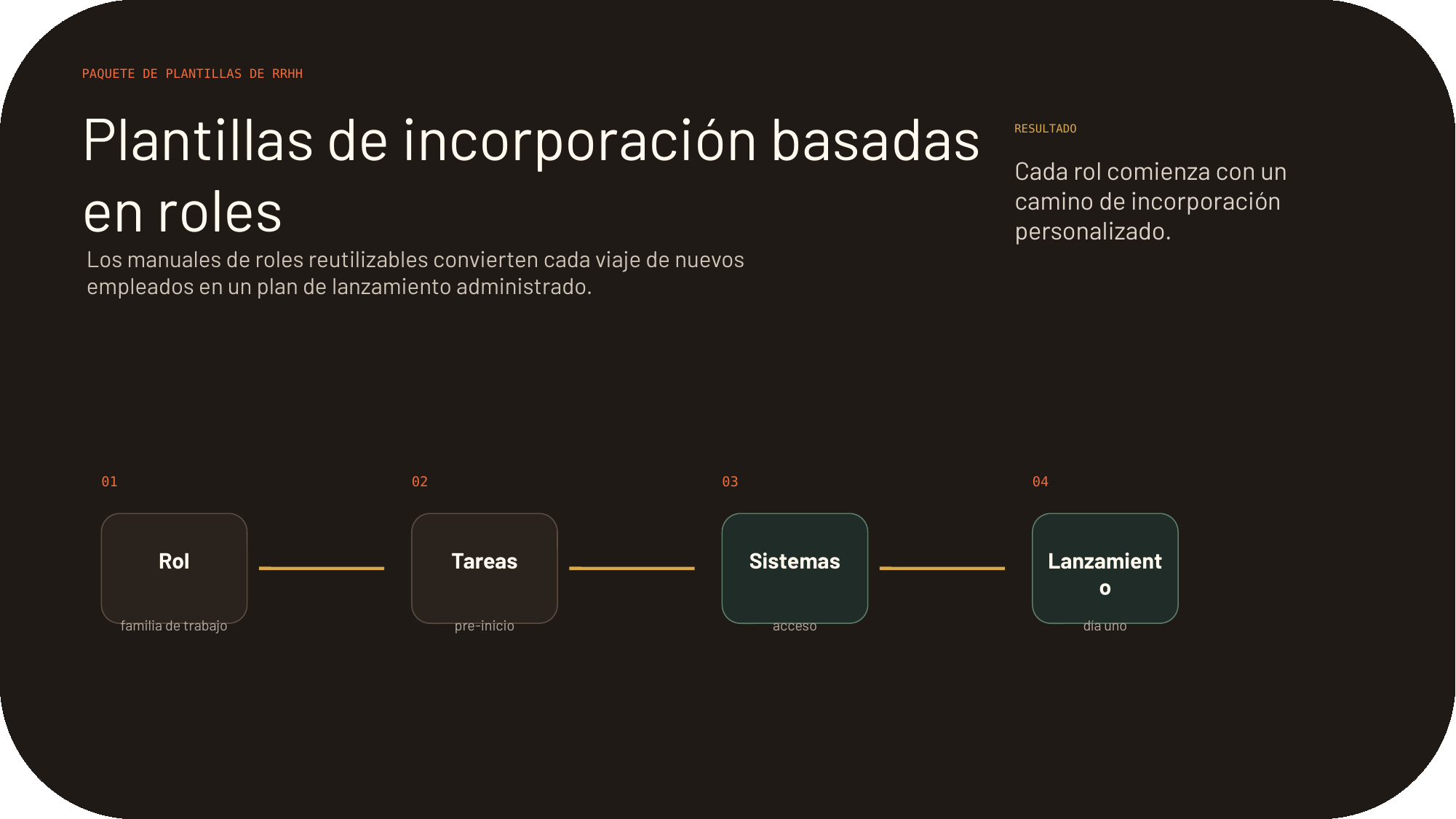

PAQUETE DE PLANTILLAS DE RRHH
Plantillas de incorporación basadas en roles
RESULTADO
Cada rol comienza con un camino de incorporación personalizado.
Los manuales de roles reutilizables convierten cada viaje de nuevos empleados en un plan de lanzamiento administrado.
01
02
03
04

Rol
Tareas
Sistemas
Lanzamiento

familia de trabajo
pre-inicio
acceso
día uno